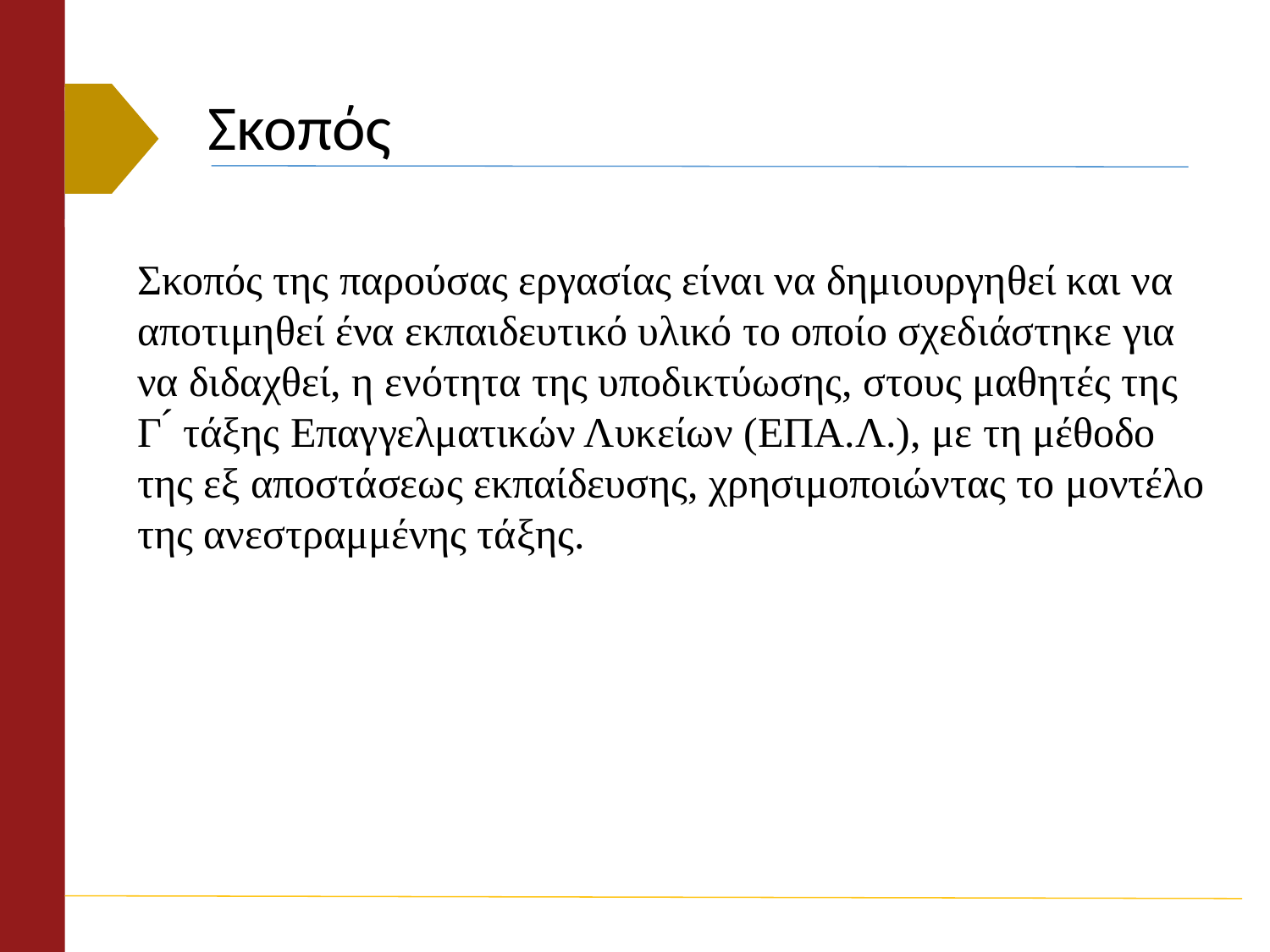

# Σκοπός
Σκοπός της παρούσας εργασίας είναι να δημιουργηθεί και να αποτιμηθεί ένα εκπαιδευτικό υλικό το οποίο σχεδιάστηκε για να διδαχθεί, η ενότητα της υποδικτύωσης, στους μαθητές της Γ ́ τάξης Επαγγελματικών Λυκείων (ΕΠΑ.Λ.), με τη μέθοδο της εξ αποστάσεως εκπαίδευσης, χρησιμοποιώντας το μοντέλο της ανεστραμμένης τάξης.